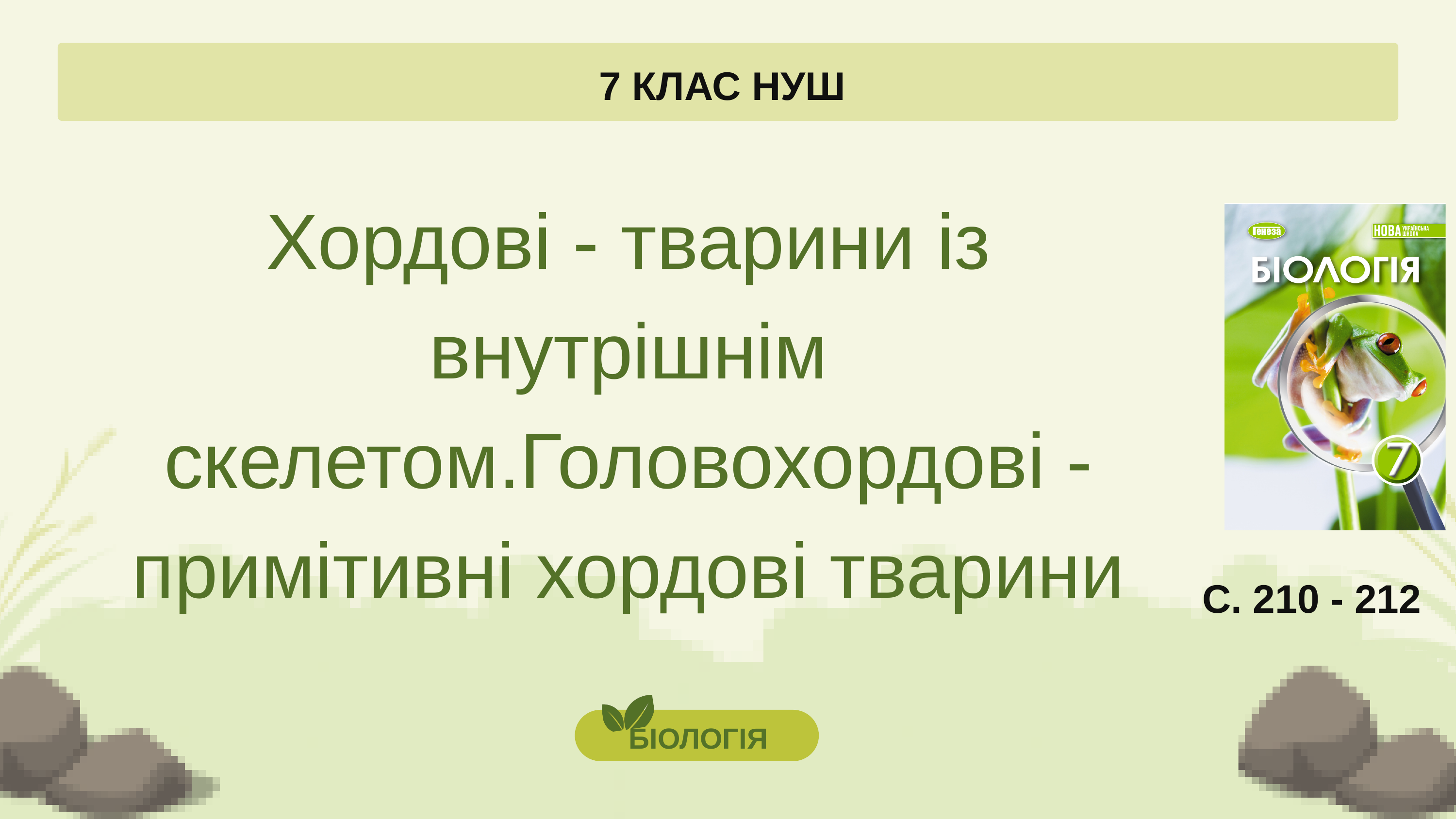

7 КЛАС НУШ
Хордові - тварини із внутрішнім скелетом.Головохордові - примітивні хордові тварини

С. 210 - 212

БІОЛОГІЯ